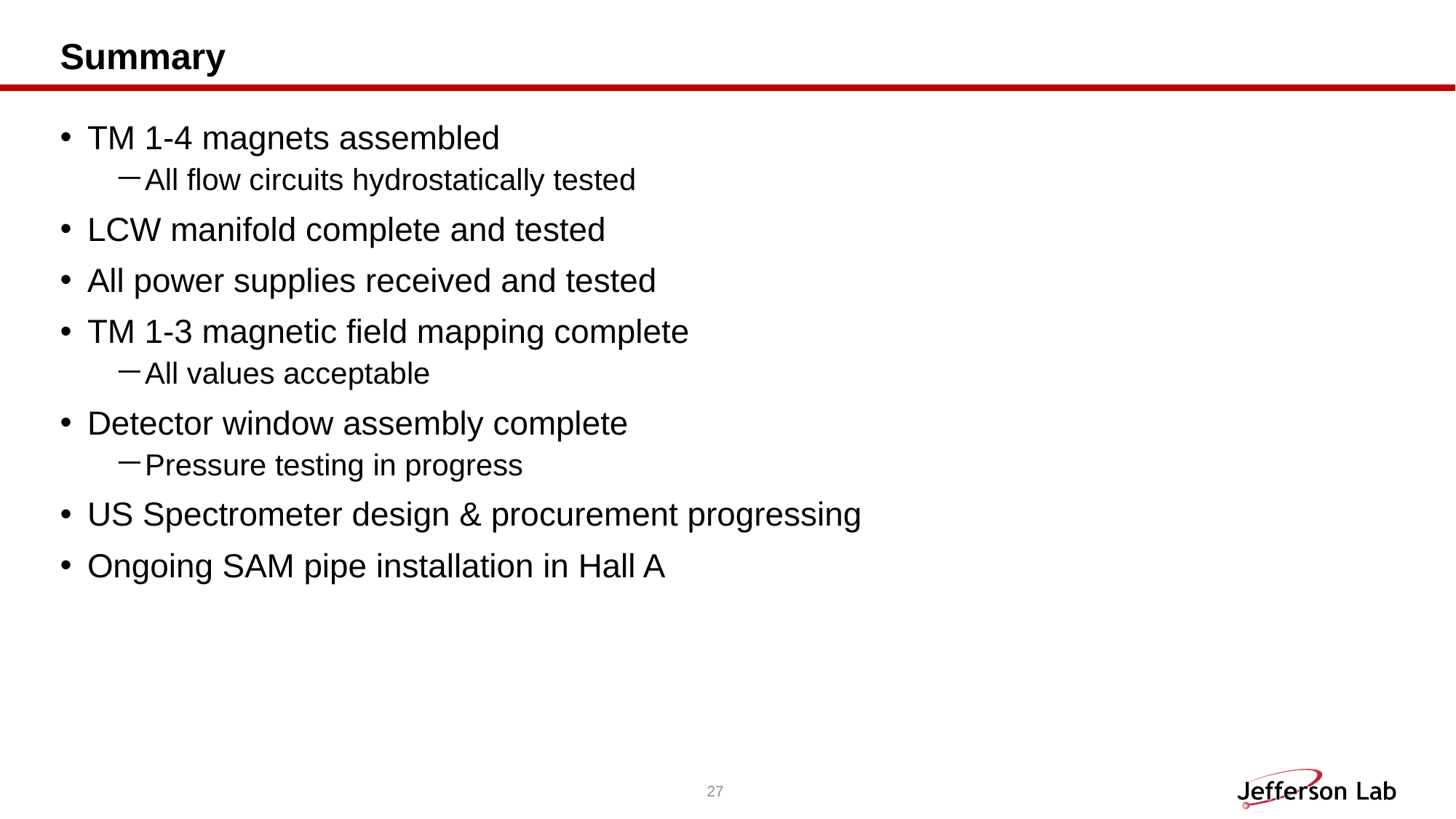

# Summary
TM 1-4 magnets assembled
All flow circuits hydrostatically tested
LCW manifold complete and tested
All power supplies received and tested
TM 1-3 magnetic field mapping complete
All values acceptable
Detector window assembly complete
Pressure testing in progress
US Spectrometer design & procurement progressing
Ongoing SAM pipe installation in Hall A

27